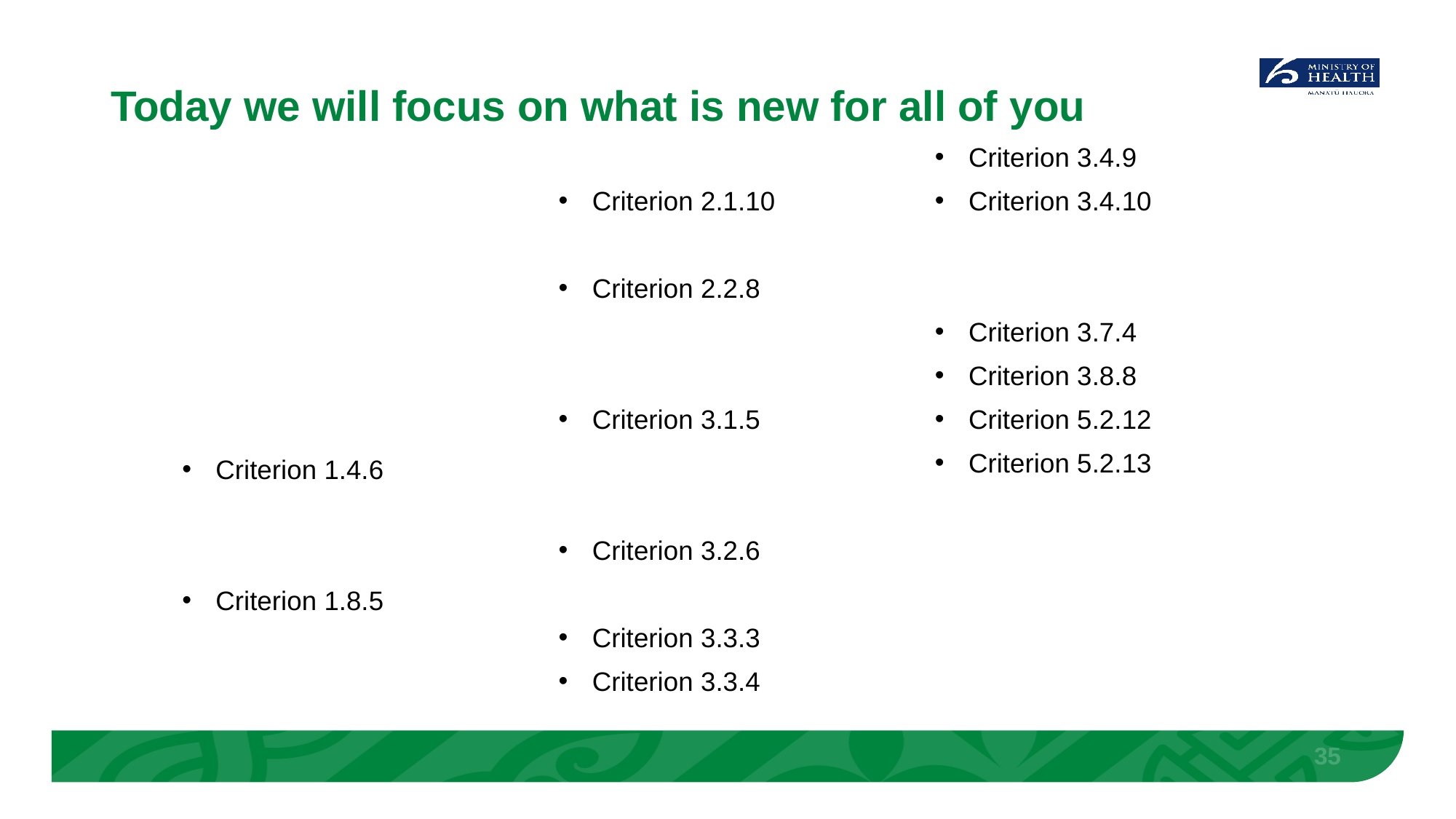

# Today we will focus on what is new for all of you
Criterion 1.1.1
Criterion 1.1.2
Criterion 1.1.3
Criterion 1.1.4
Criterion 1.1.5
Criterion 1.4.4
Criterion 1.4.5
Criterion 1.4.6
Criterion 1.5.6
Criterion 1.7.9
Criterion 1.8.5
Criterion 2.1.5
Criterion 2.1.9
Criterion 2.1.10
Criterion 2.2.7
Criterion 2.2.8
Criterion 2.3.6
Criterion 2.3.7
Criterion 3.1.5
Criterion 3.1.6
Criterion 3.2.3 (d) (e)
Criterion 3.2.6
Criterion 3.2.7
Criterion 3.3.3
Criterion 3.3.4
Criterion 3.4.9
Criterion 3.4.10
Criterion 3.5.7
Criterion 3.6.3
Criterion 3.7.4
Criterion 3.8.8
Criterion 5.2.12
Criterion 5.2.13
Criterion 5.4.5
Criterion 6.1.6
Criterion 6.2.2
Criterion 6.4.6